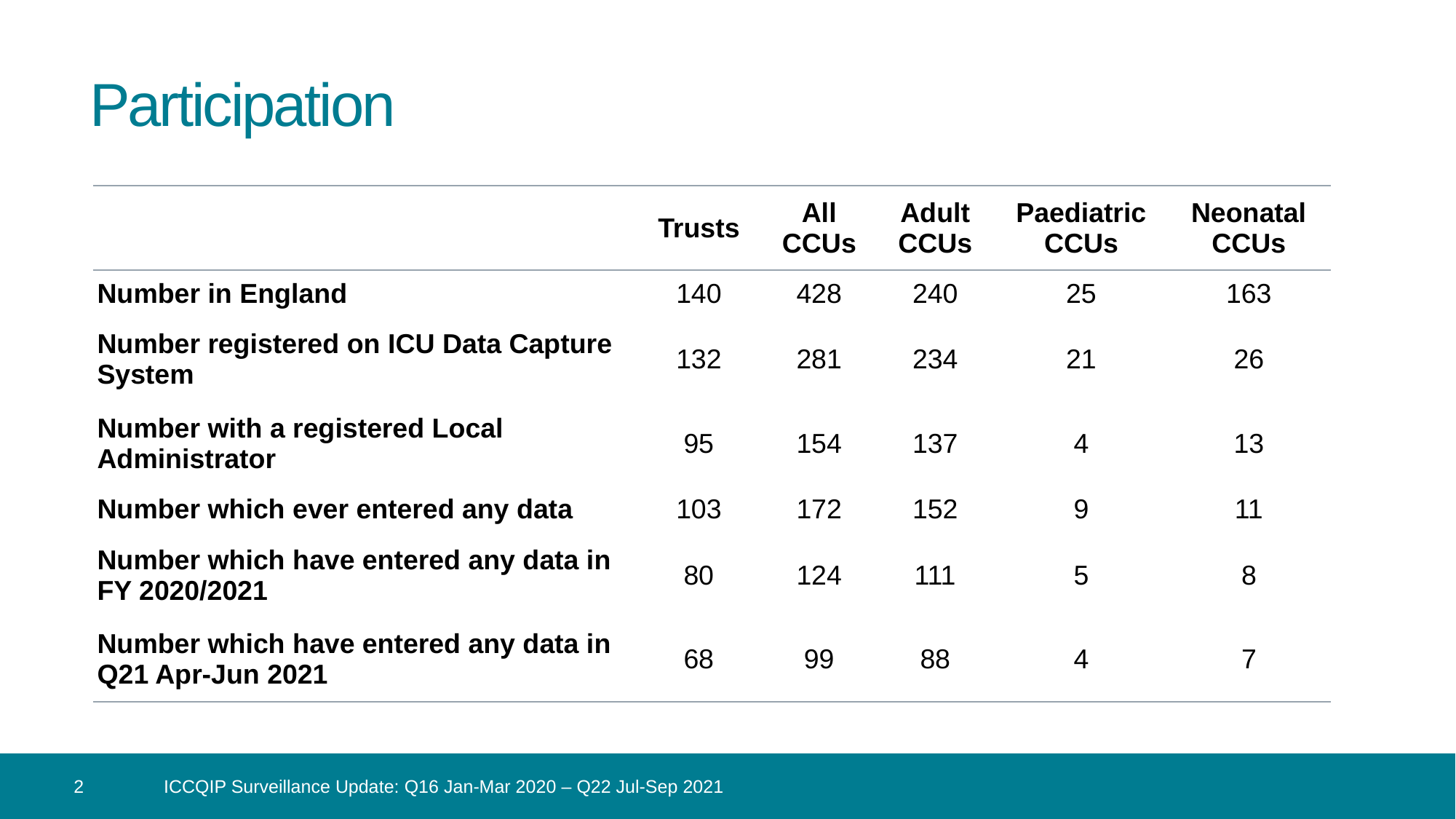

# Participation
|  | Trusts | All CCUs | Adult CCUs | Paediatric CCUs | Neonatal CCUs |
| --- | --- | --- | --- | --- | --- |
| Number in England | 140 | 428 | 240 | 25 | 163 |
| Number registered on ICU Data Capture System | 132 | 281 | 234 | 21 | 26 |
| Number with a registered Local Administrator | 95 | 154 | 137 | 4 | 13 |
| Number which ever entered any data | 103 | 172 | 152 | 9 | 11 |
| Number which have entered any data in FY 2020/2021 | 80 | 124 | 111 | 5 | 8 |
| Number which have entered any data in Q21 Apr-Jun 2021 | 68 | 99 | 88 | 4 | 7 |
  2
ICCQIP Surveillance Update: Q16 Jan-Mar 2020 – Q22 Jul-Sep 2021